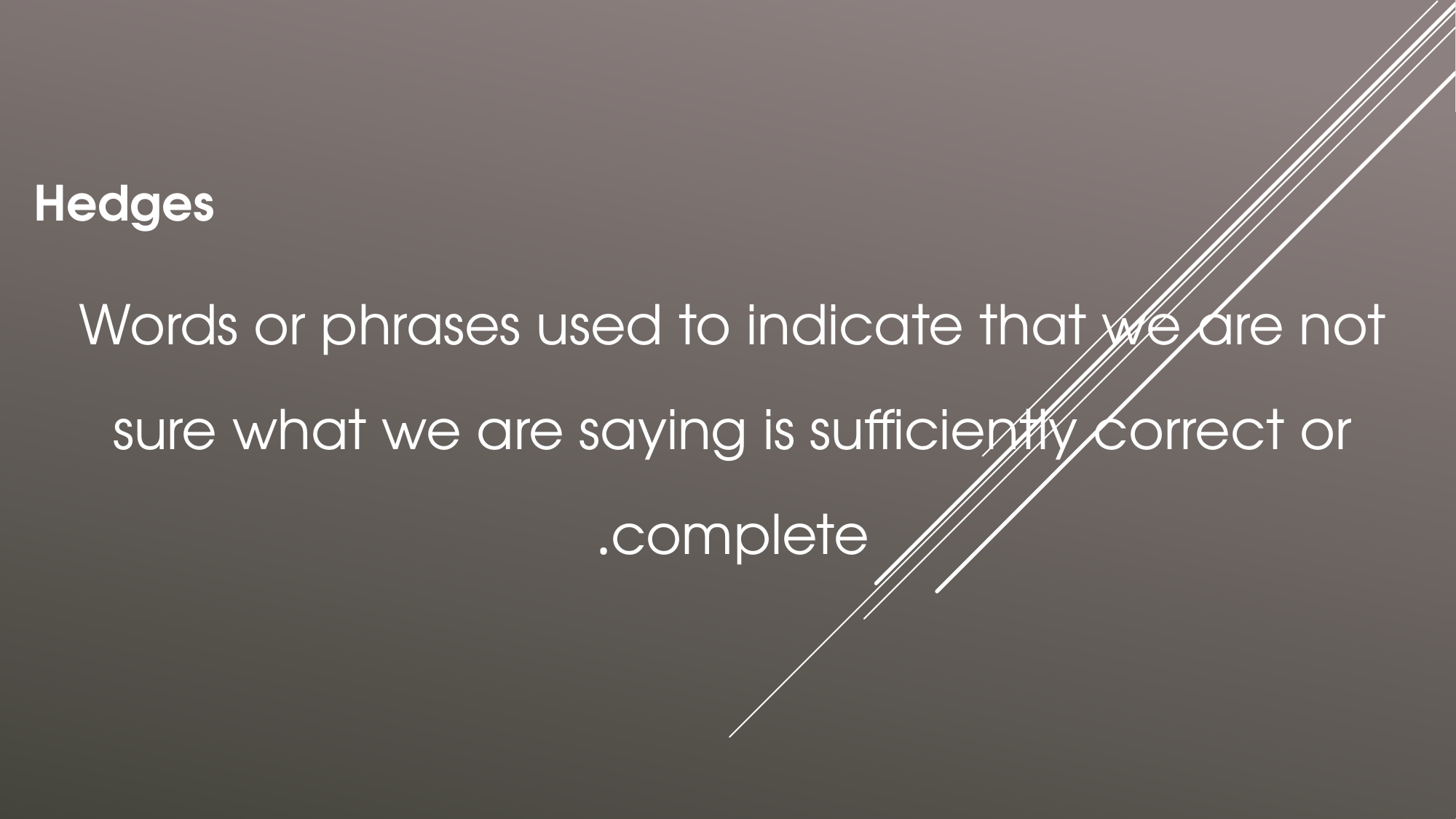

Hedges
Words or phrases used to indicate that we are not sure what we are saying is sufficiently correct or complete.